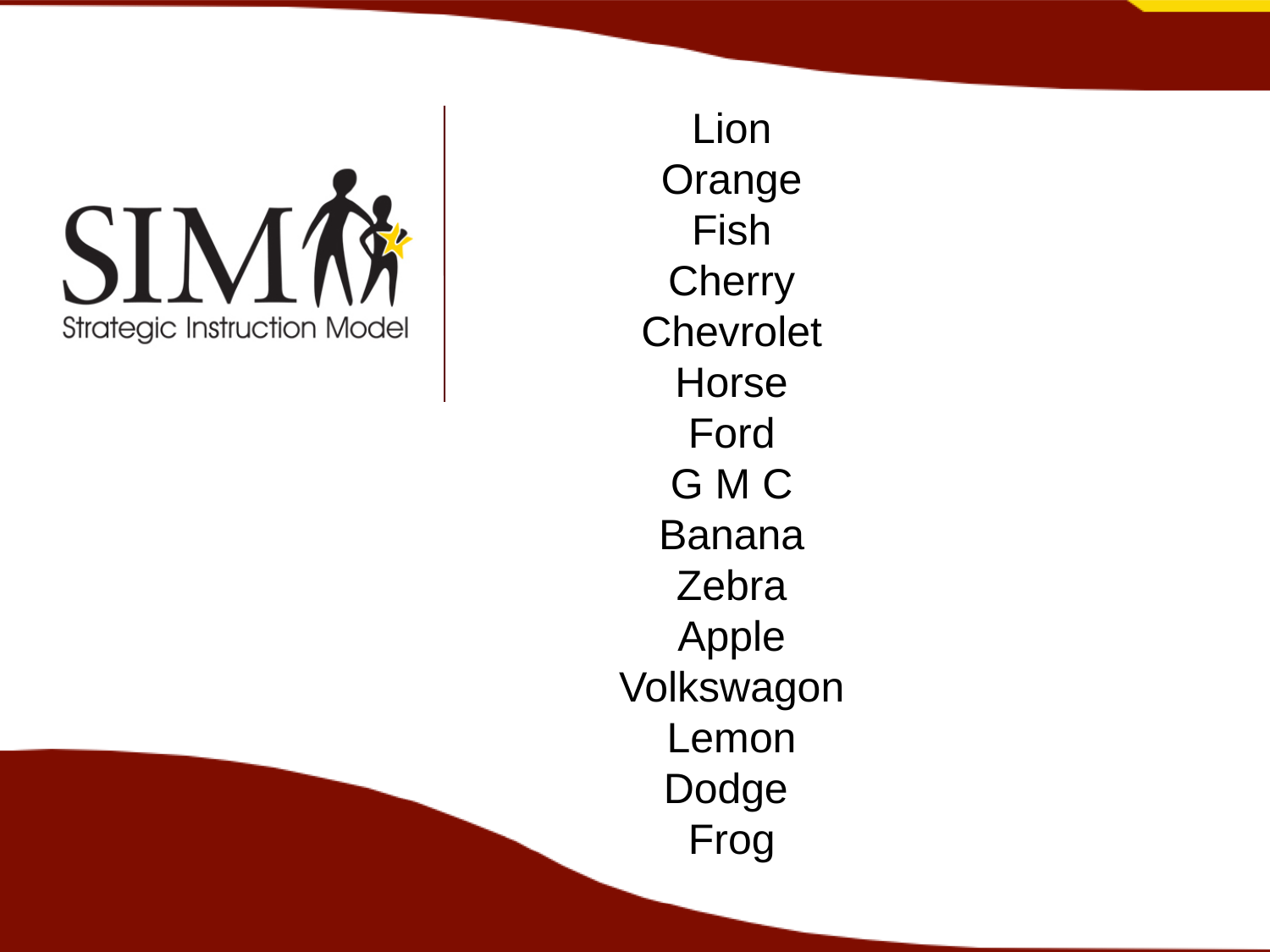

Lion
Orange
Fish
Cherry
Chevrolet
Horse
Ford
G M C
Banana
Zebra
Apple
Volkswagon
Lemon
Dodge
Frog